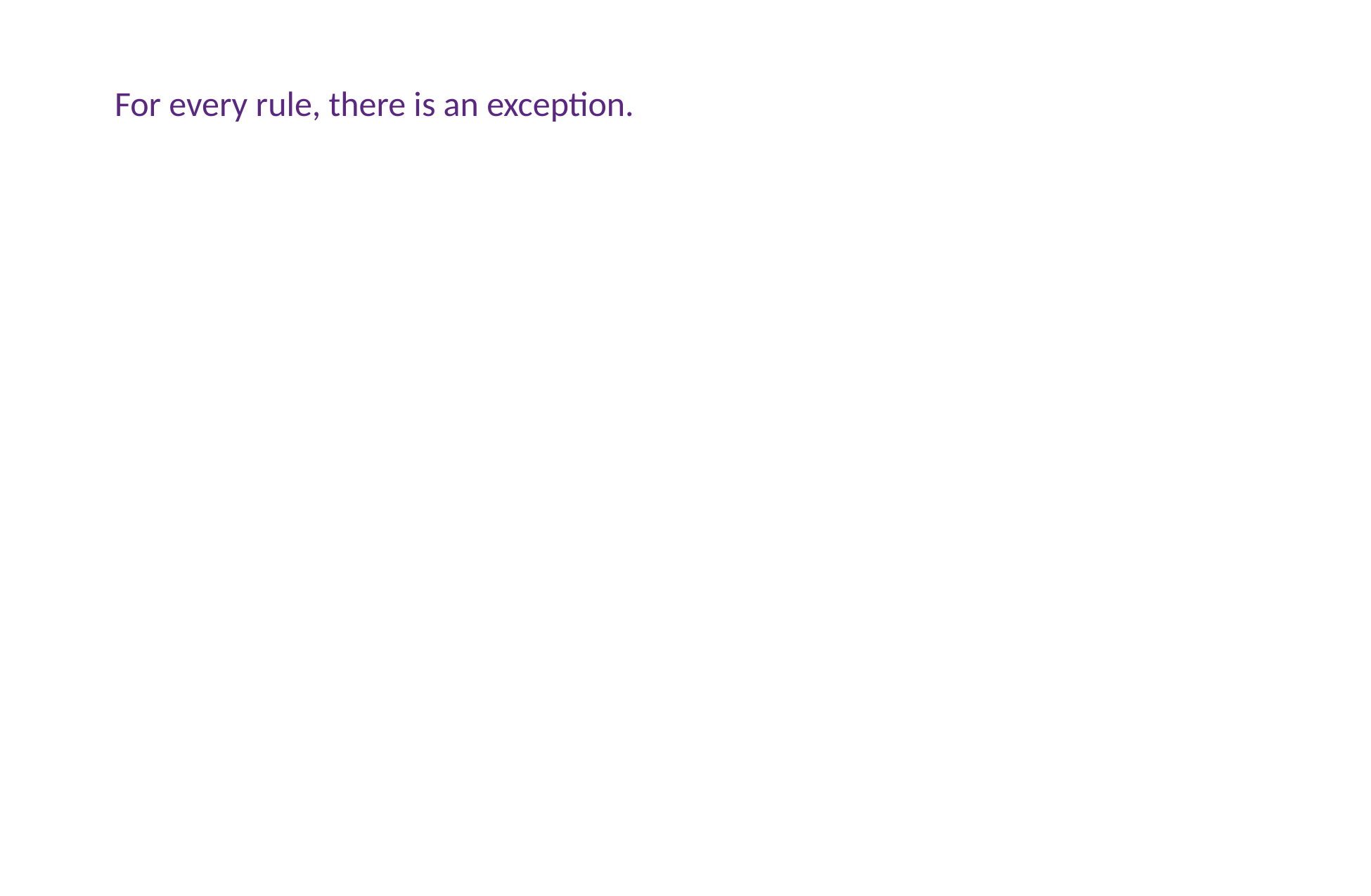

For every rule, there is an exception.